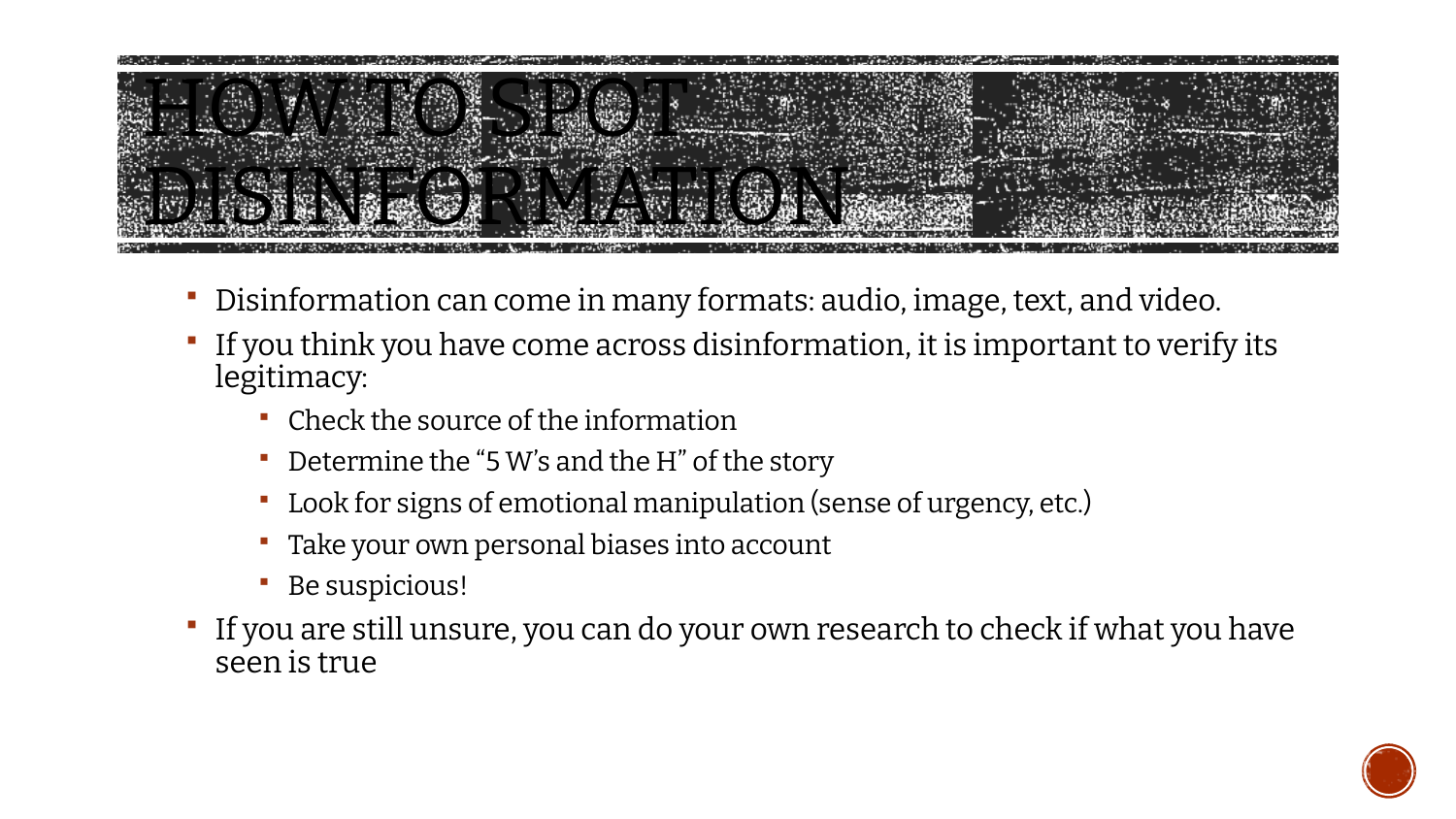

# How to Spot Disinformation

Disinformation can come in many formats: audio, image, text, and video.
If you think you have come across disinformation, it is important to verify its legitimacy:
Check the source of the information
Determine the “5 W’s and the H” of the story
Look for signs of emotional manipulation (sense of urgency, etc.)
Take your own personal biases into account
Be suspicious!
If you are still unsure, you can do your own research to check if what you have seen is true